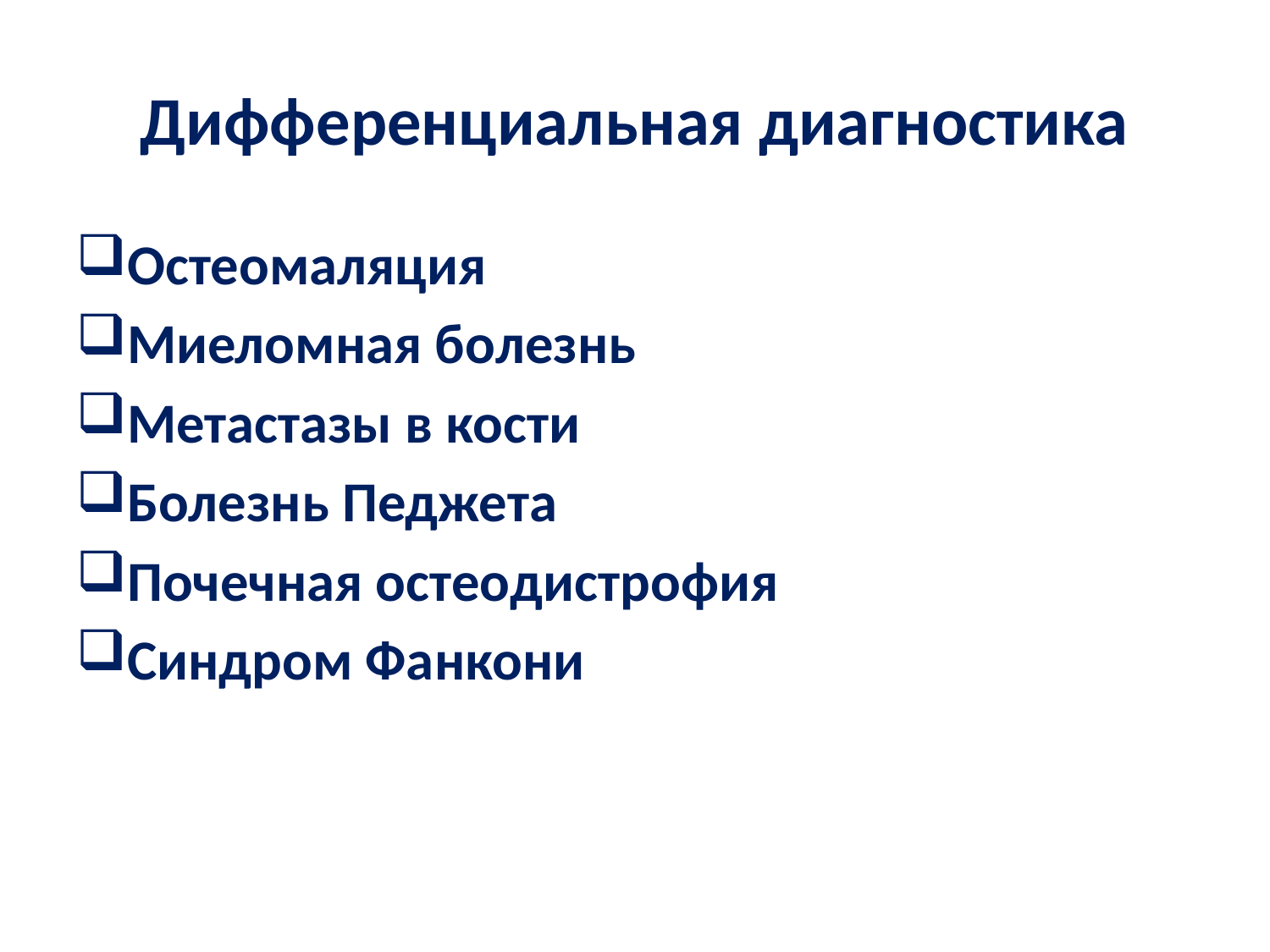

# Дифференциальная диагностика
Остеомаляция
Миеломная болезнь
Метастазы в кости
Болезнь Педжета
Почечная остеодистрофия
Синдром Фанкони